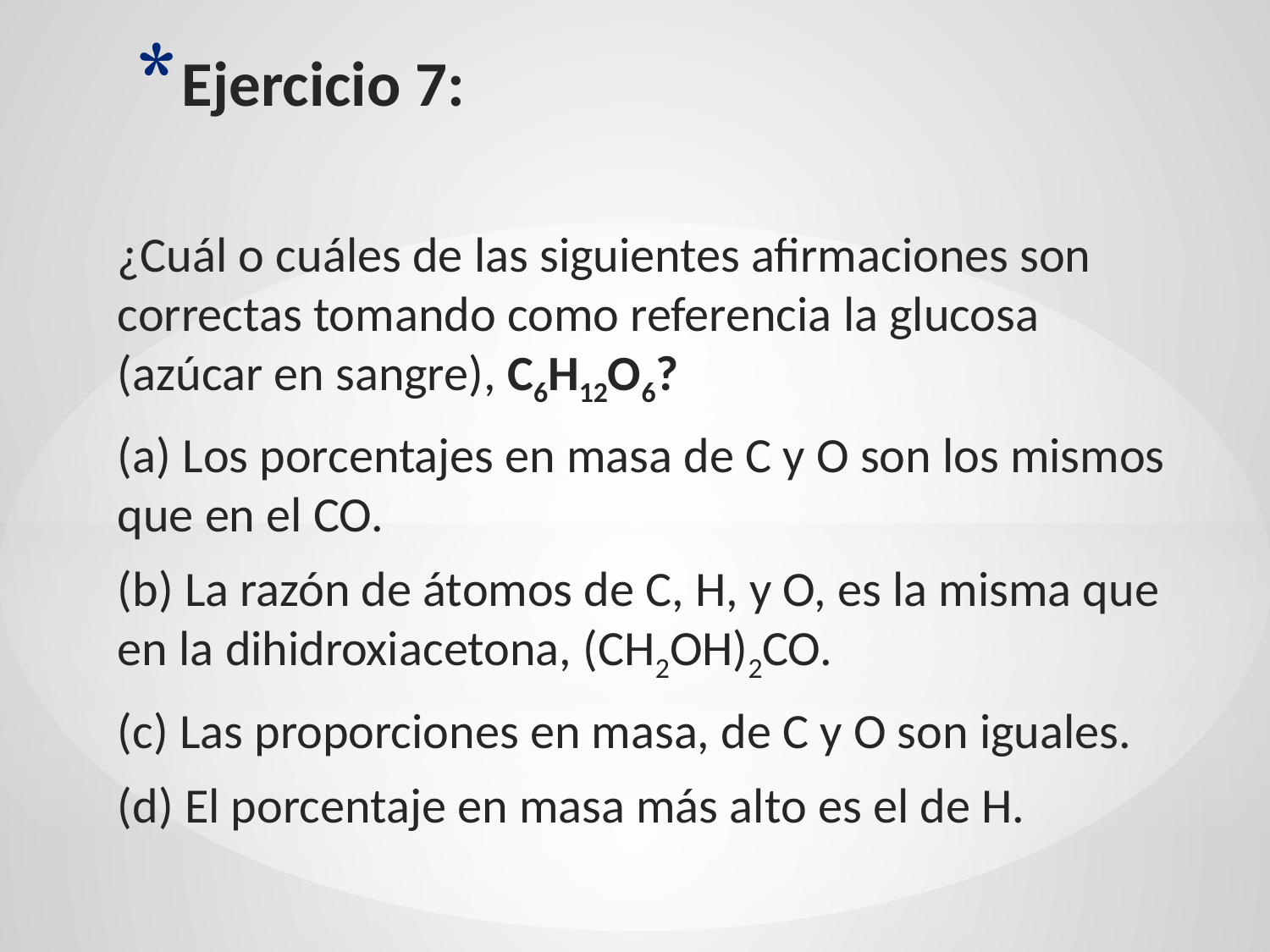

# Ejercicio 7:
¿Cuál o cuáles de las siguientes afirmaciones son correctas tomando como referencia la glucosa (azúcar en sangre), C6H12O6?
(a) Los porcentajes en masa de C y O son los mismos que en el CO.
(b) La razón de átomos de C, H, y O, es la misma que en la dihidroxiacetona, (CH2OH)2CO.
(c) Las proporciones en masa, de C y O son iguales.
(d) El porcentaje en masa más alto es el de H.